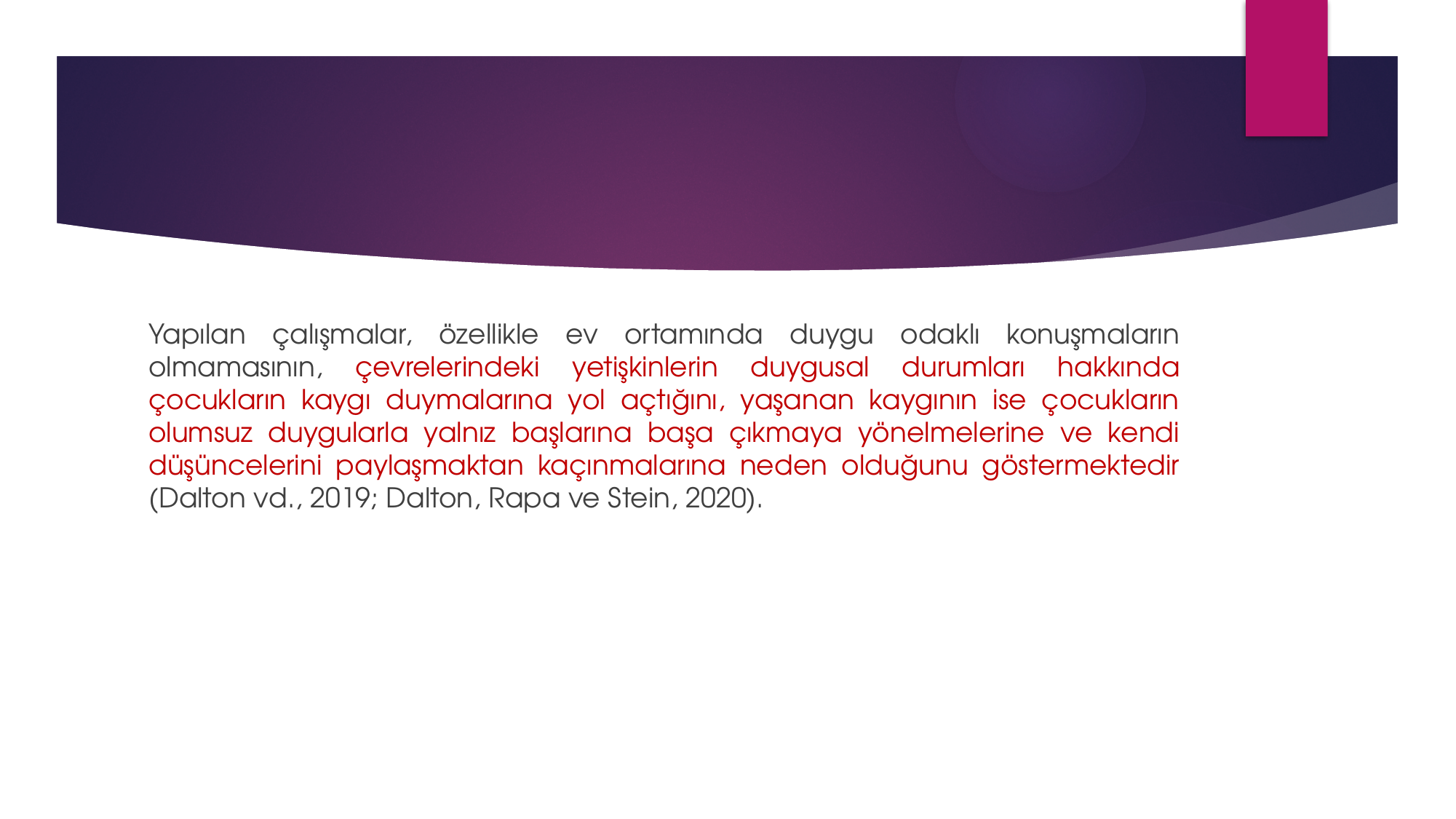

#
Yapılan çalışmalar, özellikle ev ortamında duygu odaklı konuşmaların olmamasının, çevrelerindeki yetişkinlerin duygusal durumları hakkında çocukların kaygı duymalarına yol açtığını, yaşanan kaygının ise çocukların olumsuz duygularla yalnız başlarına başa çıkmaya yönelmelerine ve kendi düşüncelerini paylaşmaktan kaçınmalarına neden olduğunu göstermektedir (Dalton vd., 2019; Dalton, Rapa ve Stein, 2020).